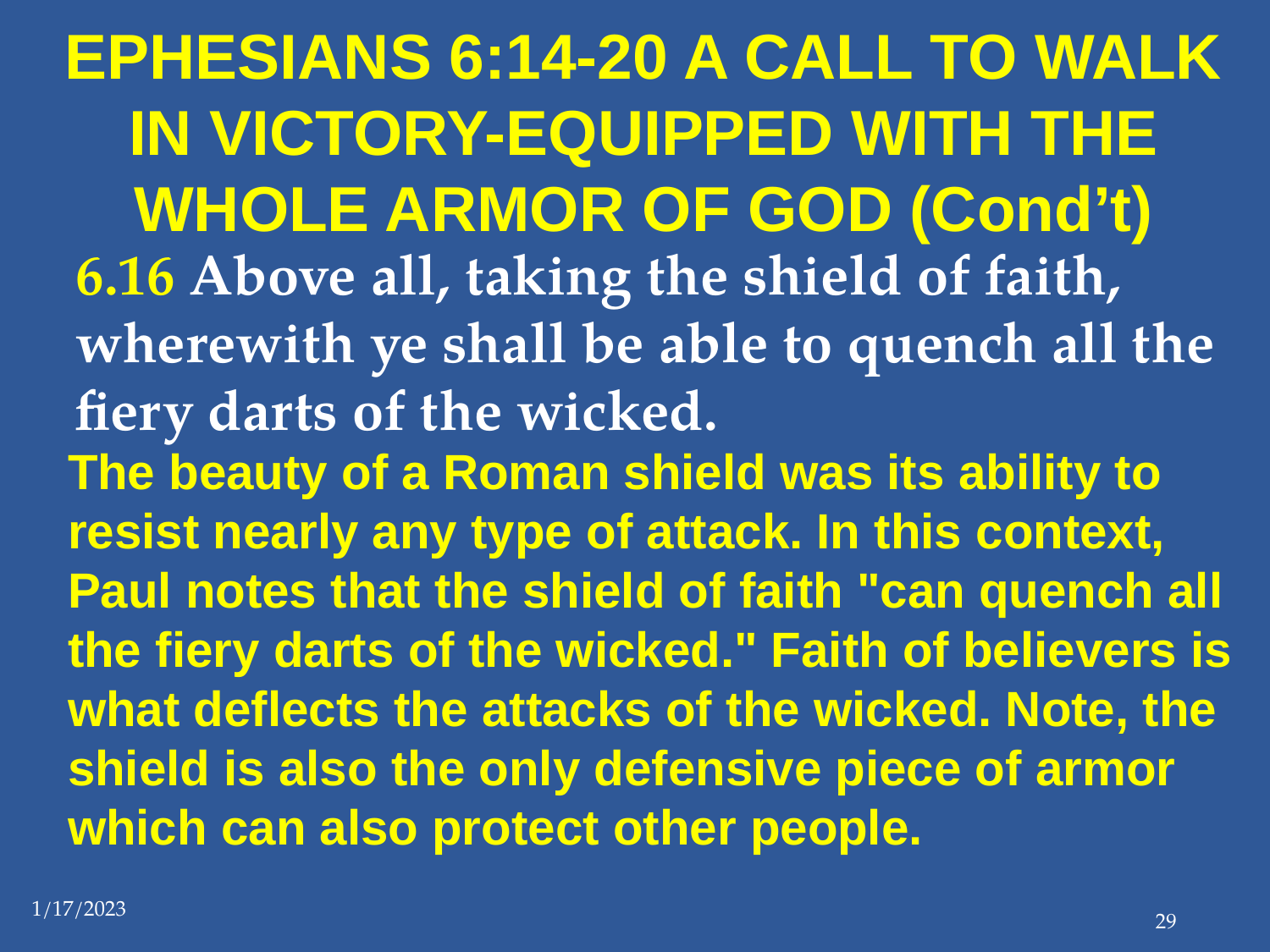

# EPHESIANS 6:14-20 A CALL TO WALK IN VICTORY-EQUIPPED WITH THE WHOLE ARMOR OF GOD (Cond’t)
6.16 Above all, taking the shield of faith, wherewith ye shall be able to quench all the fiery darts of the wicked.
The beauty of a Roman shield was its ability to resist nearly any type of attack. In this context, Paul notes that the shield of faith "can quench all the fiery darts of the wicked." Faith of believers is what deflects the attacks of the wicked. Note, the shield is also the only defensive piece of armor which can also protect other people.
1/17/2023
29